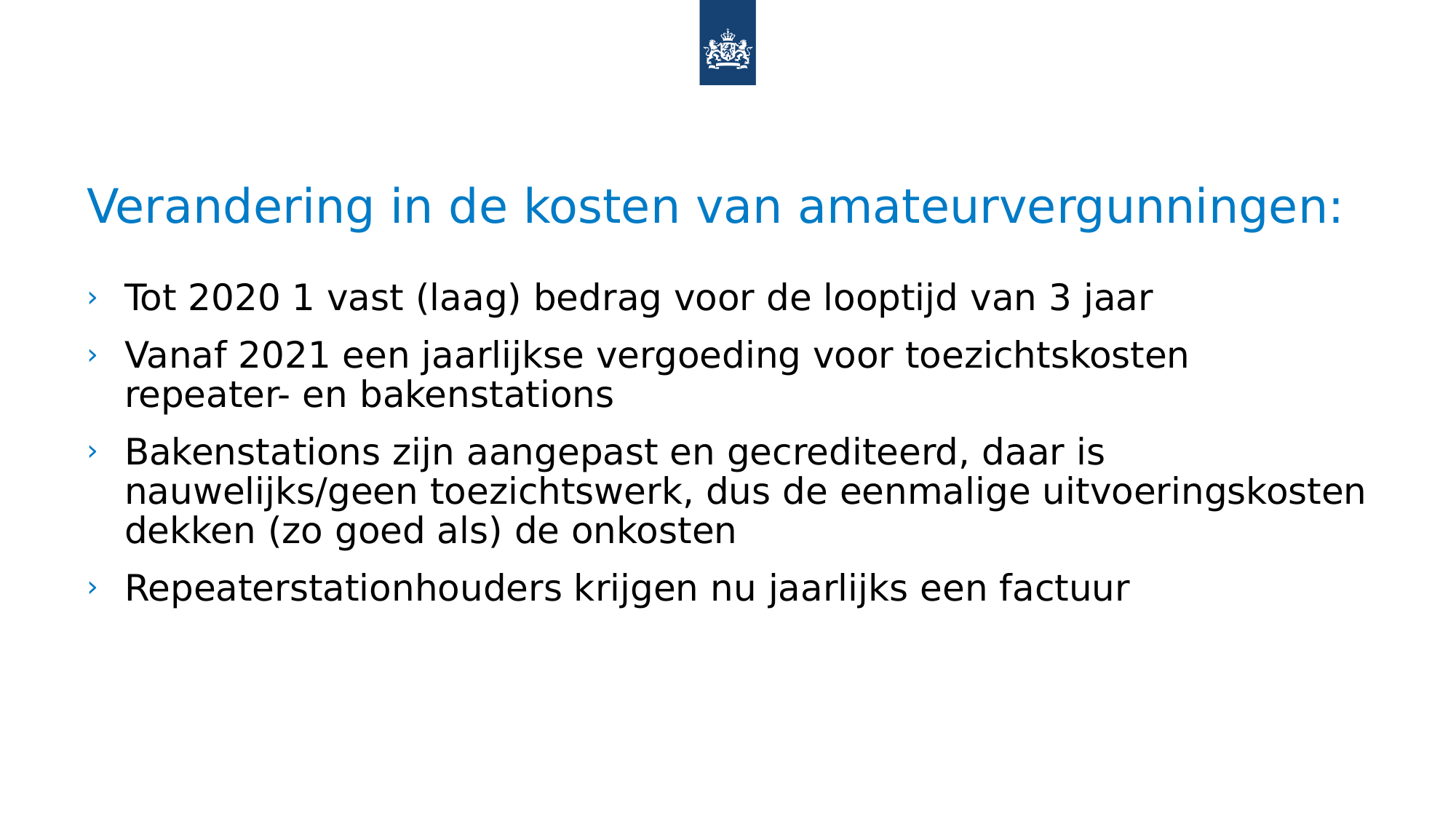

# Verandering in de kosten van amateurvergunningen:
Tot 2020 1 vast (laag) bedrag voor de looptijd van 3 jaar
Vanaf 2021 een jaarlijkse vergoeding voor toezichtskosten repeater- en bakenstations
Bakenstations zijn aangepast en gecrediteerd, daar is nauwelijks/geen toezichtswerk, dus de eenmalige uitvoeringskosten dekken (zo goed als) de onkosten
Repeaterstationhouders krijgen nu jaarlijks een factuur